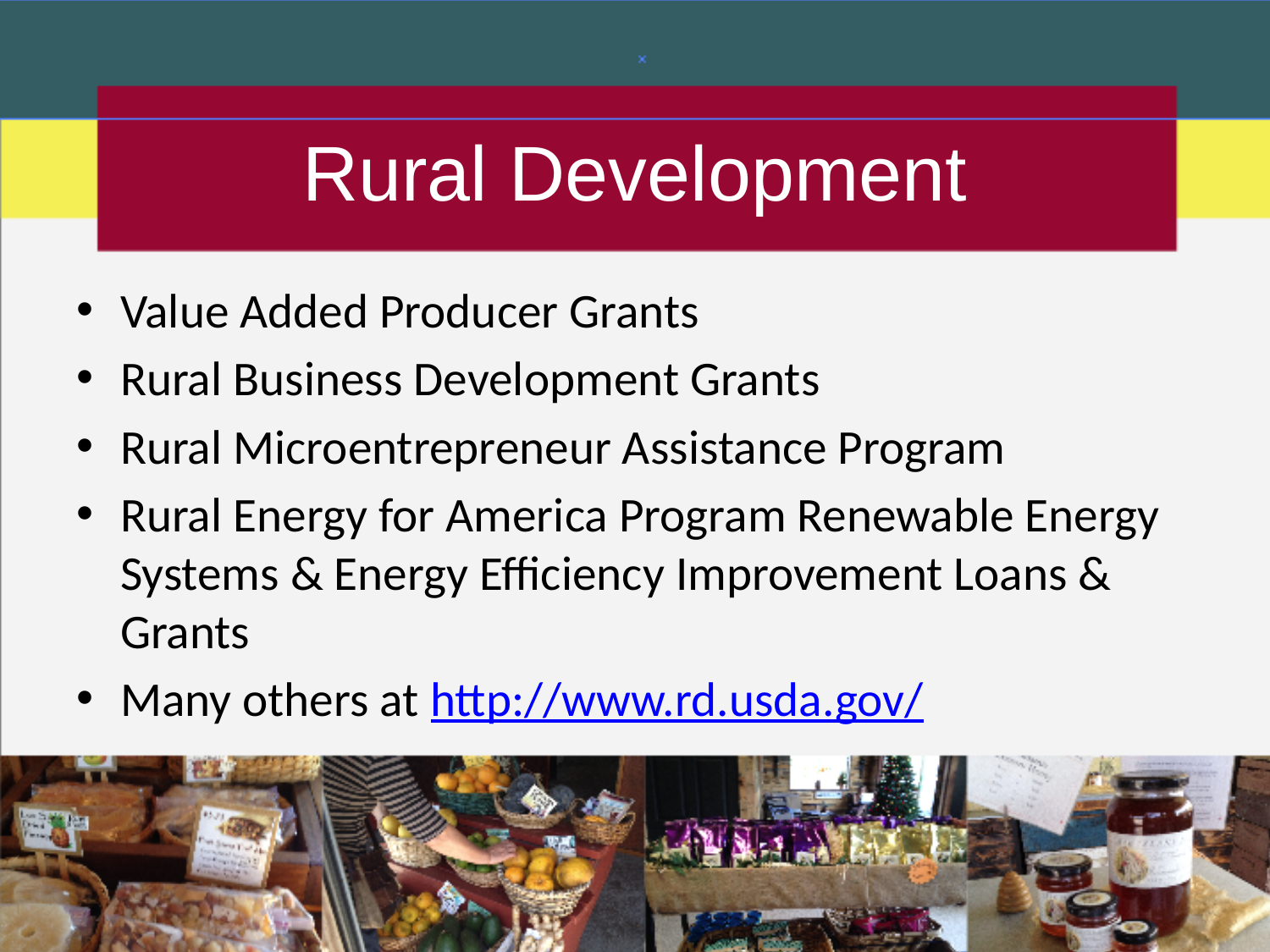

# Rural Development
Value Added Producer Grants
Rural Business Development Grants
Rural Microentrepreneur Assistance Program
Rural Energy for America Program Renewable Energy Systems & Energy Efficiency Improvement Loans & Grants
Many others at http://www.rd.usda.gov/